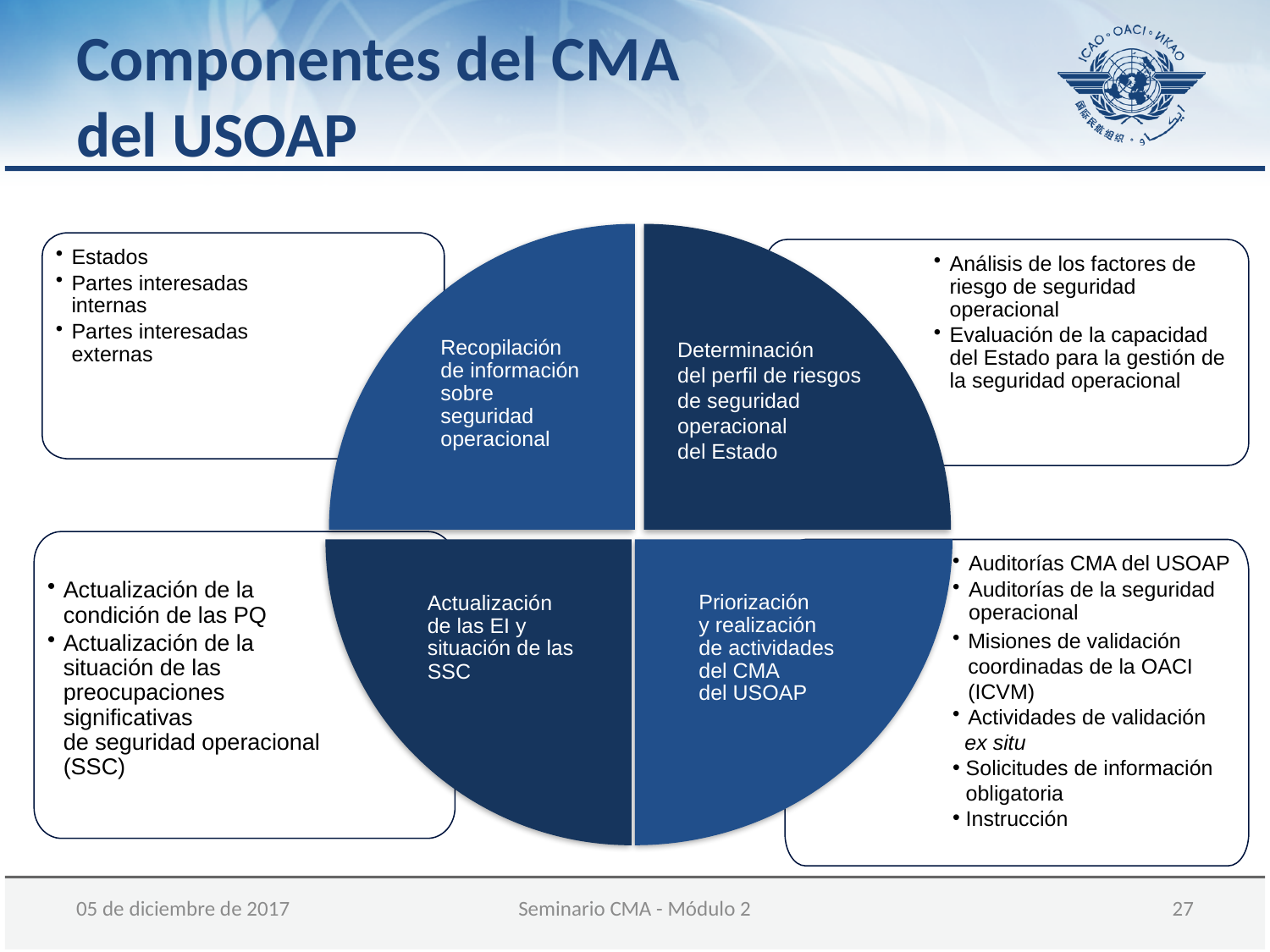

Componentes del CMA
del USOAP

Estados
Partes interesadas internas
Partes interesadas externas
Análisis de los factores de riesgo de seguridad operacional
Evaluación de la capacidad del Estado para la gestión de la seguridad operacional

Recopilación de información sobre seguridad operacional
Determinación
del perfil de riesgos  de seguridad operacional
del Estado

Actualización de la condición de las PQ
Actualización de la situación de las preocupaciones significativas
de seguridad operacional (SSC)

Auditorías CMA del USOAP
Auditorías de la seguridad operacional
Misiones de validación coordinadas de la OACI (ICVM)
Actividades de validación
  ex situ
Solicitudes de información obligatoria
Instrucción

Priorización
y realización
de actividades del CMA
del USOAP
Actualización
de las EI y situación de las SSC
05 de diciembre de 2017
Seminario CMA - Módulo 2
 27